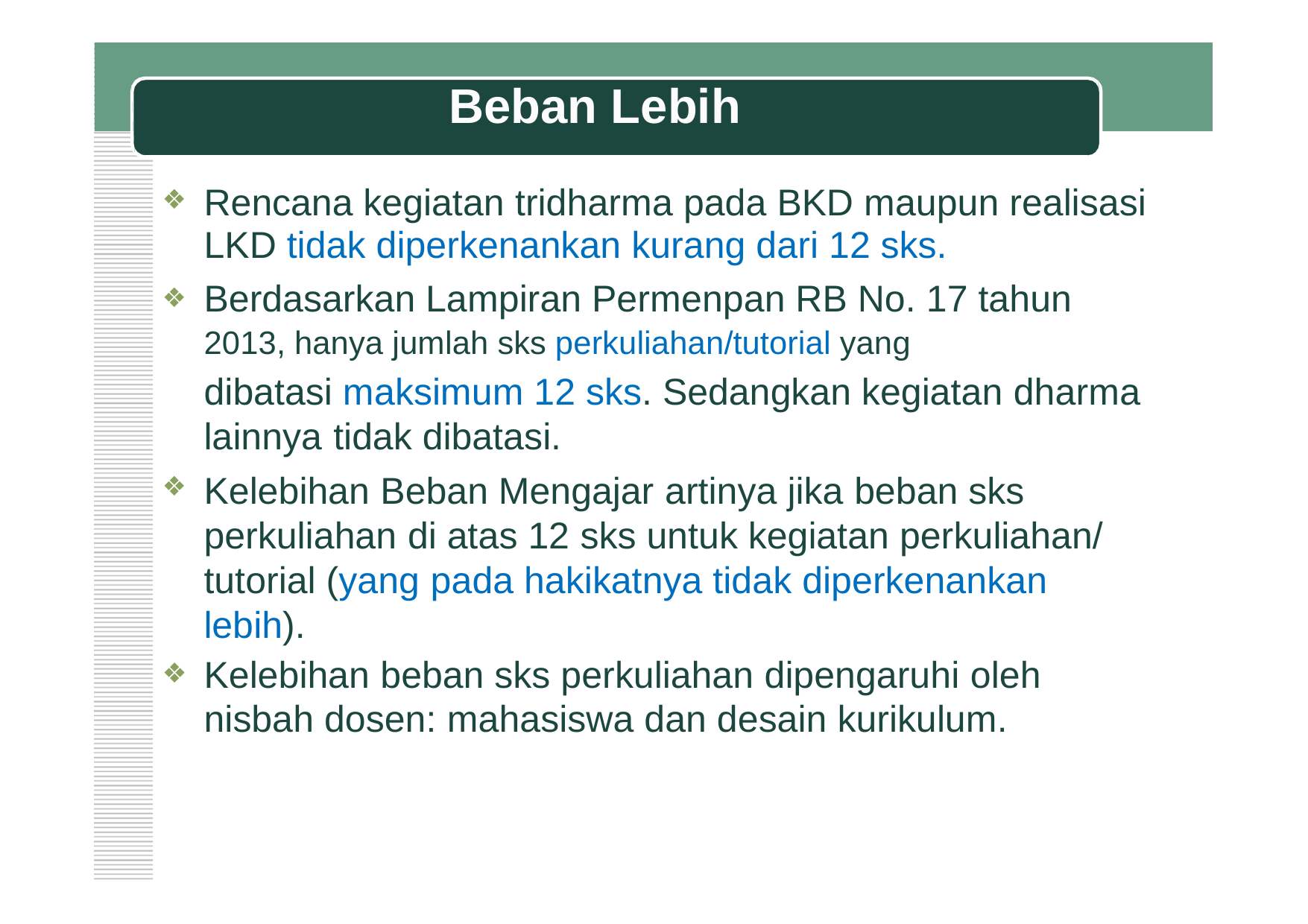

Beban Lebih

Rencana kegiatan tridharma pada BKD maupun realisasi
LKD tidak diperkenankan kurang dari 12 sks.
Berdasarkan Lampiran Permenpan RB No. 17 tahun
2013, hanya jumlah sks perkuliahan/tutorial yang
dibatasi maksimum 12 sks. Sedangkan kegiatan dharma lainnya tidak dibatasi.
Kelebihan Beban Mengajar artinya jika beban sks perkuliahan di atas 12 sks untuk kegiatan perkuliahan/ tutorial (yang pada hakikatnya tidak diperkenankan lebih).
Kelebihan beban sks perkuliahan dipengaruhi oleh nisbah dosen: mahasiswa dan desain kurikulum.
❖
❖
❖
❖